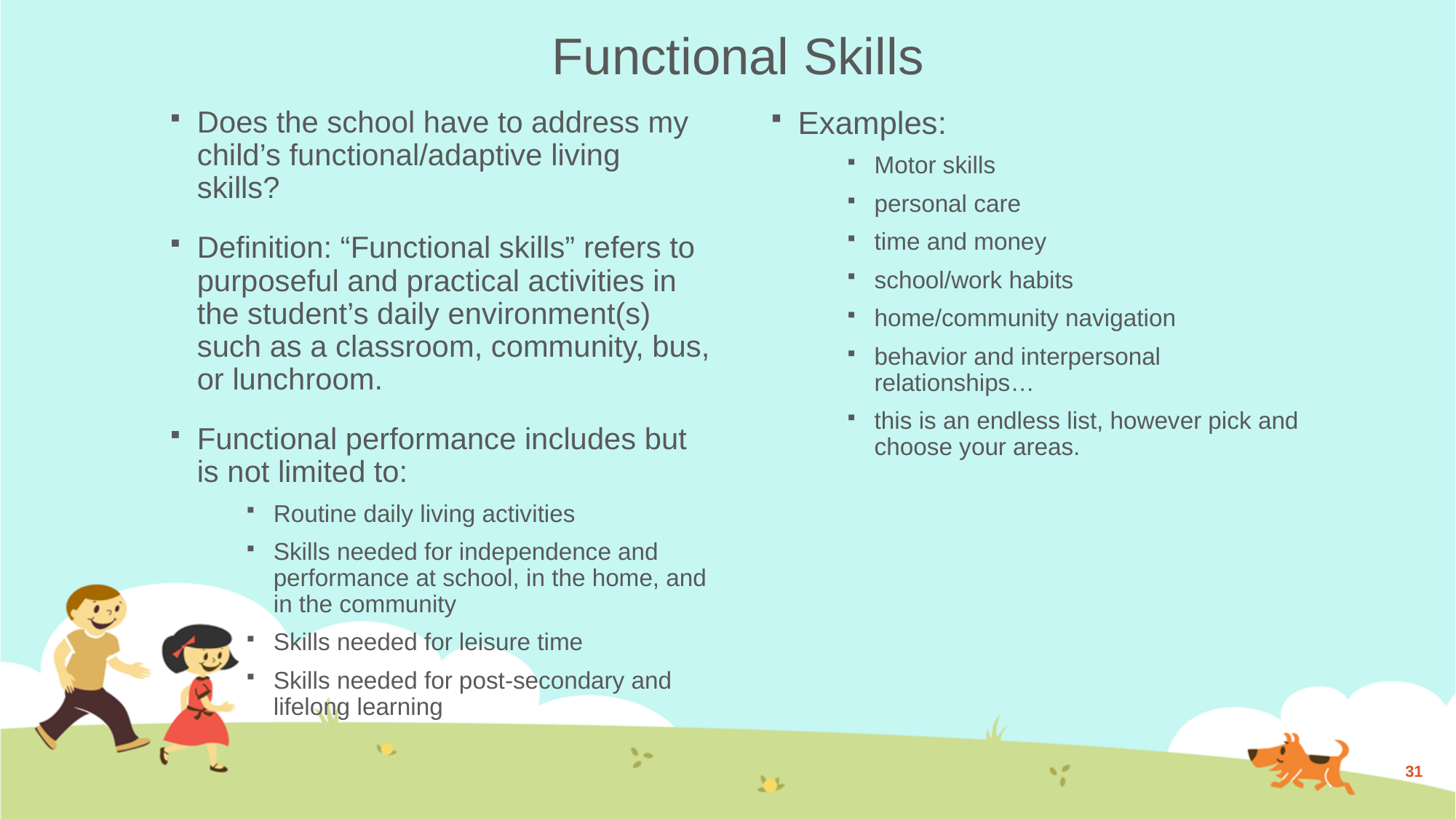

Functional Skills
Does the school have to address my child’s functional/adaptive living skills?
Definition: “Functional skills” refers to purposeful and practical activities in the student’s daily environment(s) such as a classroom, community, bus, or lunchroom.
Functional performance includes but is not limited to:
Routine daily living activities
Skills needed for independence and performance at school, in the home, and in the community
Skills needed for leisure time
Skills needed for post-secondary and lifelong learning

Examples:
Motor skills
personal care
time and money
school/work habits
home/community navigation
behavior and interpersonal relationships…
this is an endless list, however pick and choose your areas.

31